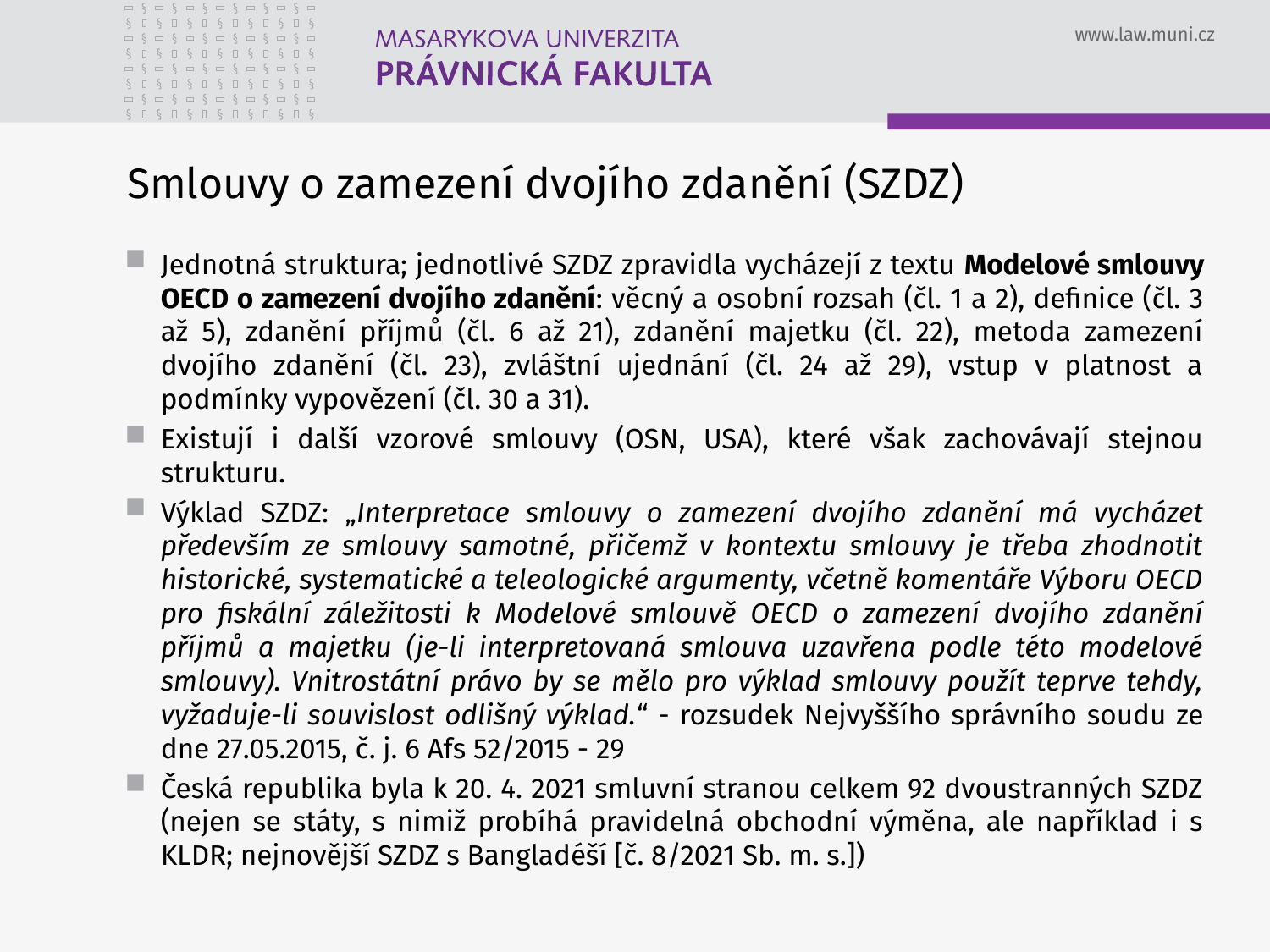

# Smlouvy o zamezení dvojího zdanění (SZDZ)
Jednotná struktura; jednotlivé SZDZ zpravidla vycházejí z textu Modelové smlouvy OECD o zamezení dvojího zdanění: věcný a osobní rozsah (čl. 1 a 2), definice (čl. 3 až 5), zdanění příjmů (čl. 6 až 21), zdanění majetku (čl. 22), metoda zamezení dvojího zdanění (čl. 23), zvláštní ujednání (čl. 24 až 29), vstup v platnost a podmínky vypovězení (čl. 30 a 31).
Existují i další vzorové smlouvy (OSN, USA), které však zachovávají stejnou strukturu.
Výklad SZDZ: „Interpretace smlouvy o zamezení dvojího zdanění má vycházet především ze smlouvy samotné, přičemž v kontextu smlouvy je třeba zhodnotit historické, systematické a teleologické argumenty, včetně komentáře Výboru OECD pro fiskální záležitosti k Modelové smlouvě OECD o zamezení dvojího zdanění příjmů a majetku (je-li interpretovaná smlouva uzavřena podle této modelové smlouvy). Vnitrostátní právo by se mělo pro výklad smlouvy použít teprve tehdy, vyžaduje-li souvislost odlišný výklad.“ - rozsudek Nejvyššího správního soudu ze dne 27.05.2015, č. j. 6 Afs 52/2015 - 29
Česká republika byla k 20. 4. 2021 smluvní stranou celkem 92 dvoustranných SZDZ (nejen se státy, s nimiž probíhá pravidelná obchodní výměna, ale například i s KLDR; nejnovější SZDZ s Bangladéší [č. 8/2021 Sb. m. s.])